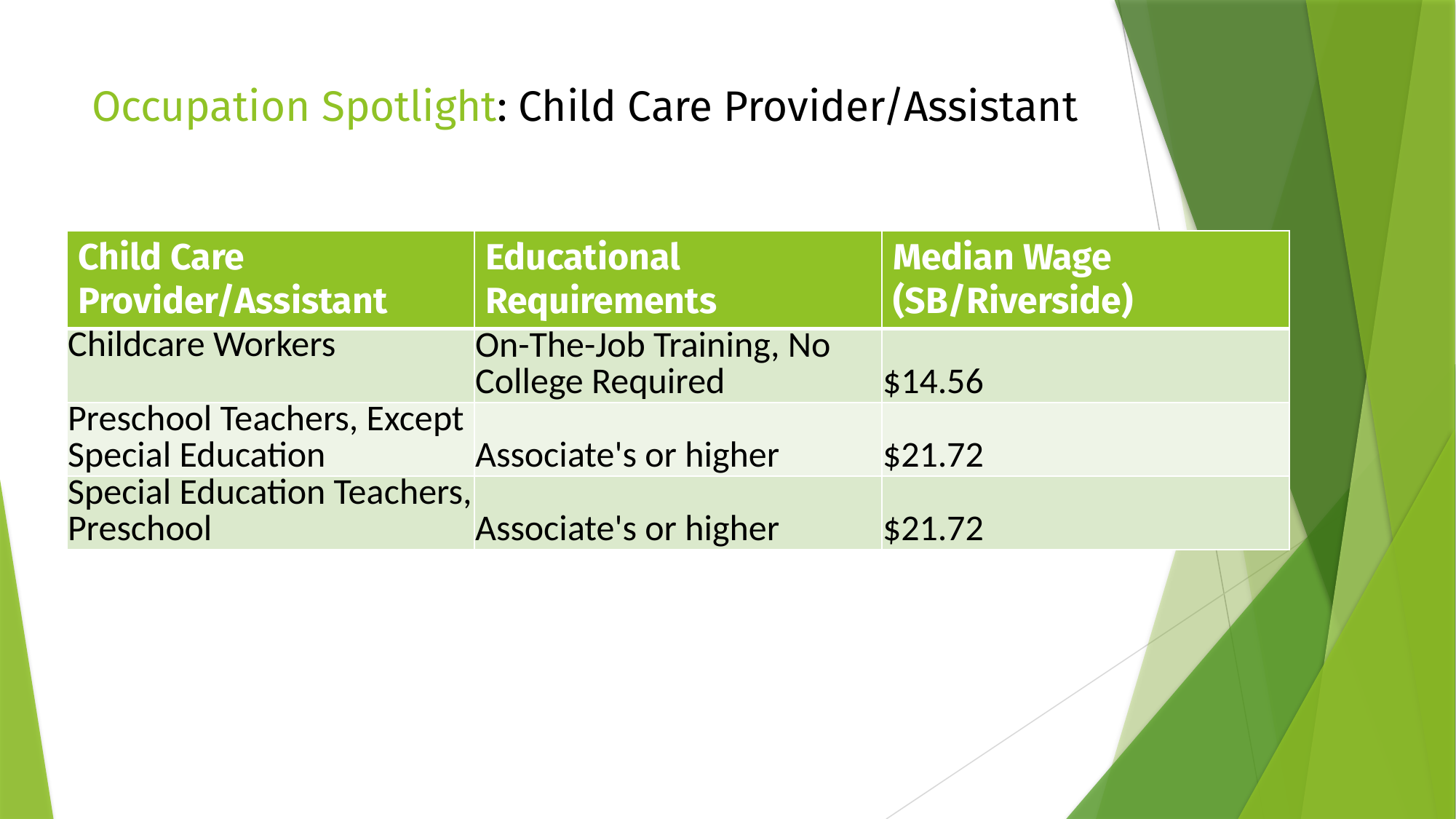

# Occupation Spotlight: Child Care Provider/Assistant
| Child Care Provider/Assistant | Educational Requirements | Median Wage (SB/Riverside) |
| --- | --- | --- |
| Childcare Workers | On-The-Job Training, No College Required | $14.56 |
| Preschool Teachers, Except Special Education | Associate's or higher | $21.72 |
| Special Education Teachers, Preschool | Associate's or higher | $21.72 |